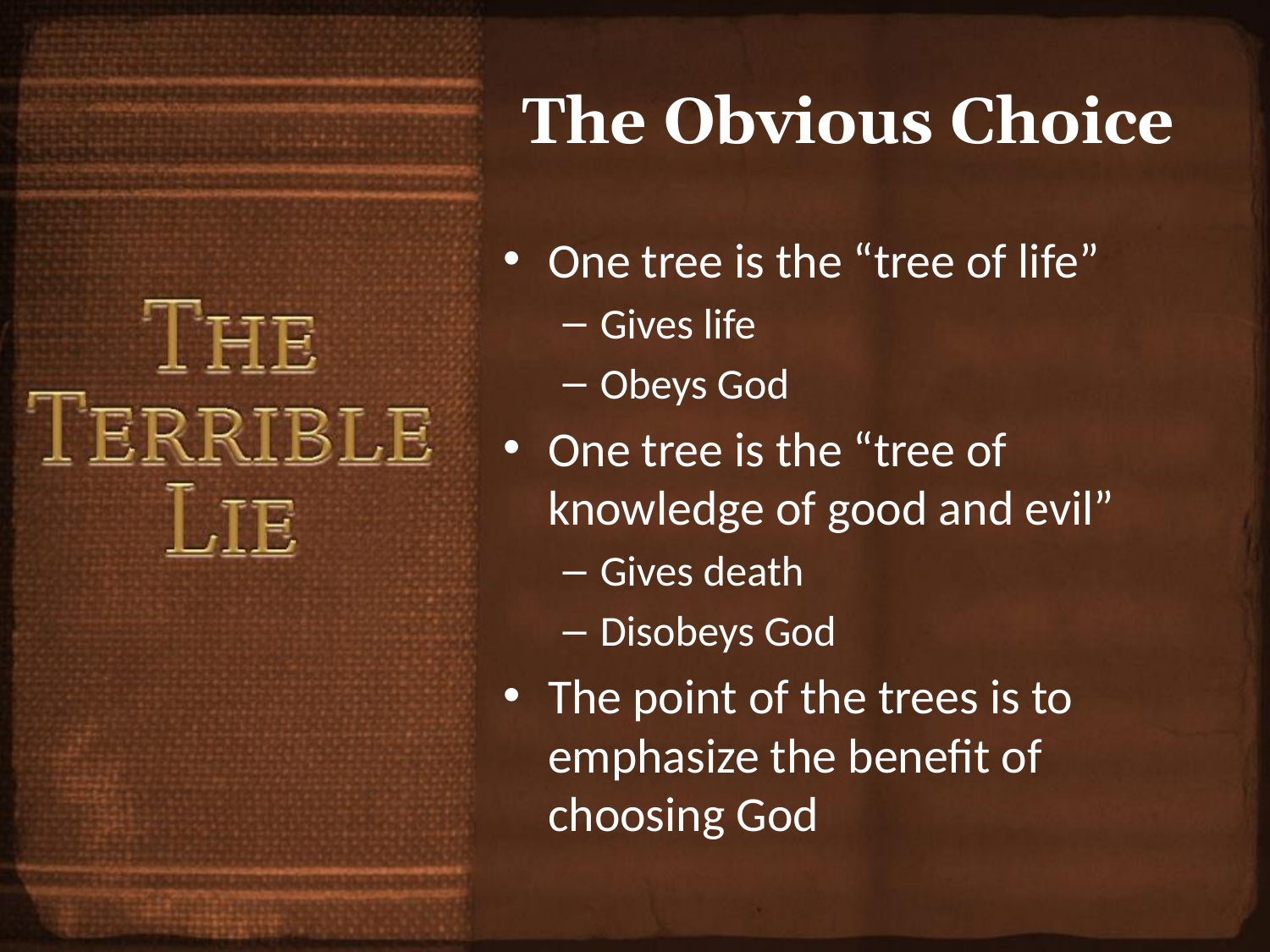

# The Obvious Choice
One tree is the “tree of life”
Gives life
Obeys God
One tree is the “tree of knowledge of good and evil”
Gives death
Disobeys God
The point of the trees is to emphasize the benefit of choosing God